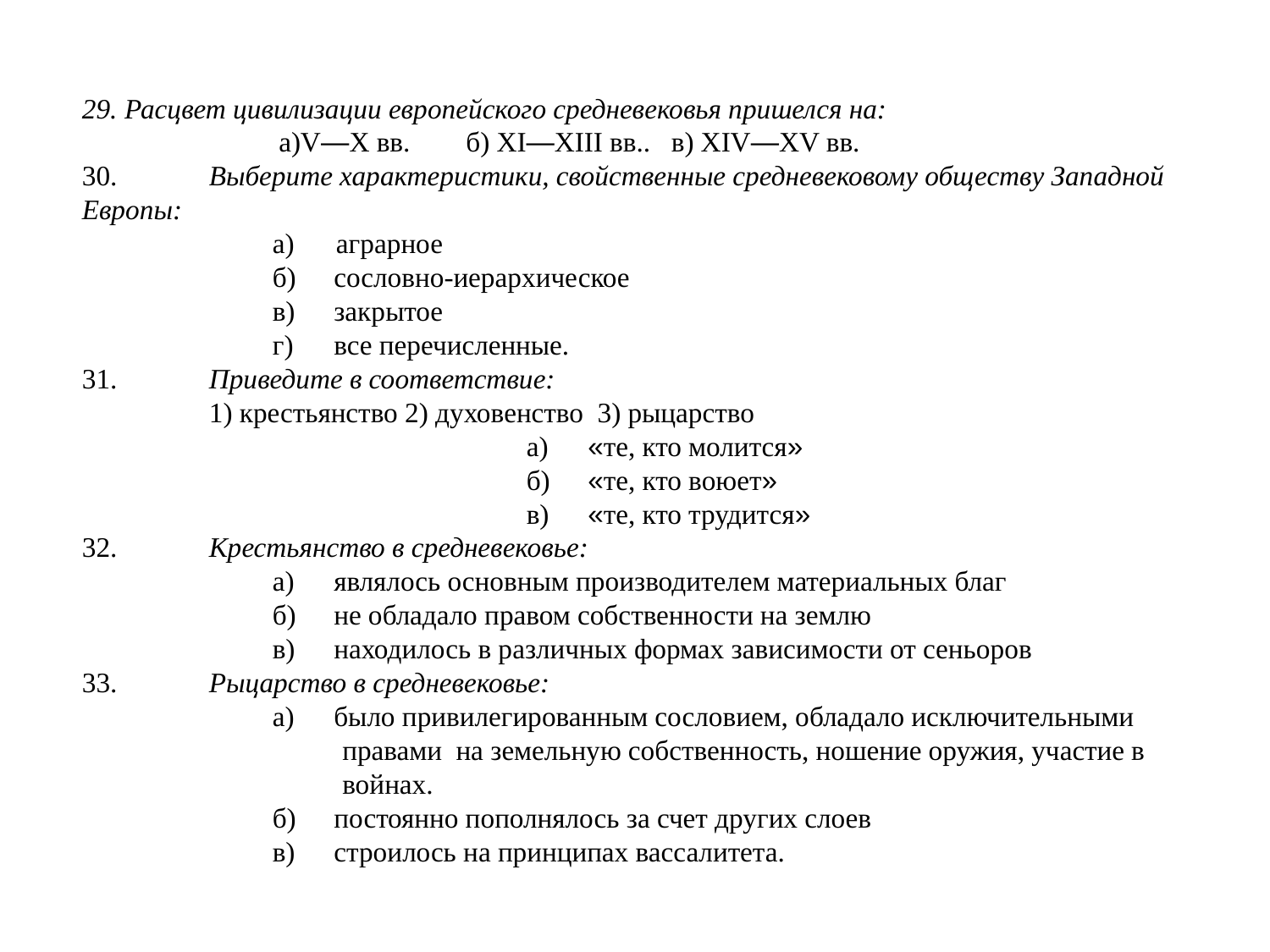

29. Расцвет цивилизации европейского средневековья пришелся на:
          а)V—X вв.        б) XI—XIII вв..   в) XIV—XV вв.
30.	Выберите характеристики, свойственные средневековому обществу Западной Европы:
а)      аграрное
б)	сословно-иерархическое
в)	закрытое
г)	все перечисленные.
31.	Приведите в соответствие:
1) крестьянство 2) духовенство  3) рыцарство
а)	«те, кто молится»
б)	«те, кто воюет»
в)	«те, кто трудится»
32.	Крестьянство в средневековье:
а)	являлось основным производителем материальных благ
б)	не обладало правом собственности на землю
в)	находилось в различных формах зависимости от сеньоров
33.	Рыцарство в средневековье:
а)	было привилегированным сословием, обладало исключительными
          правами  на земельную собственность, ношение оружия, участие в
          войнах.
б)	постоянно пополнялось за счет других слоев
в)	строилось на принципах вассалитета.